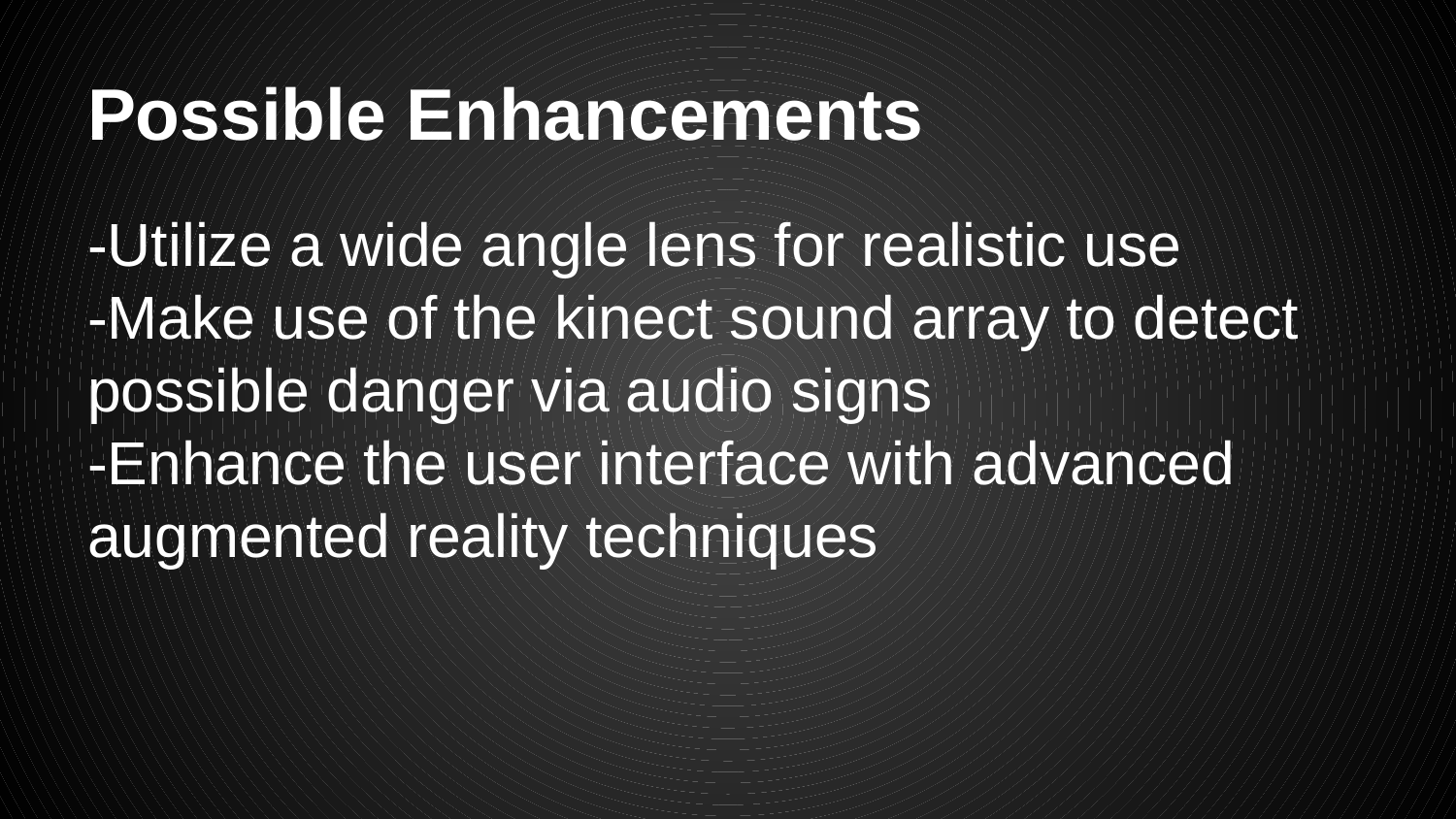

# Possible Enhancements
-Utilize a wide angle lens for realistic use
-Make use of the kinect sound array to detect possible danger via audio signs
-Enhance the user interface with advanced augmented reality techniques